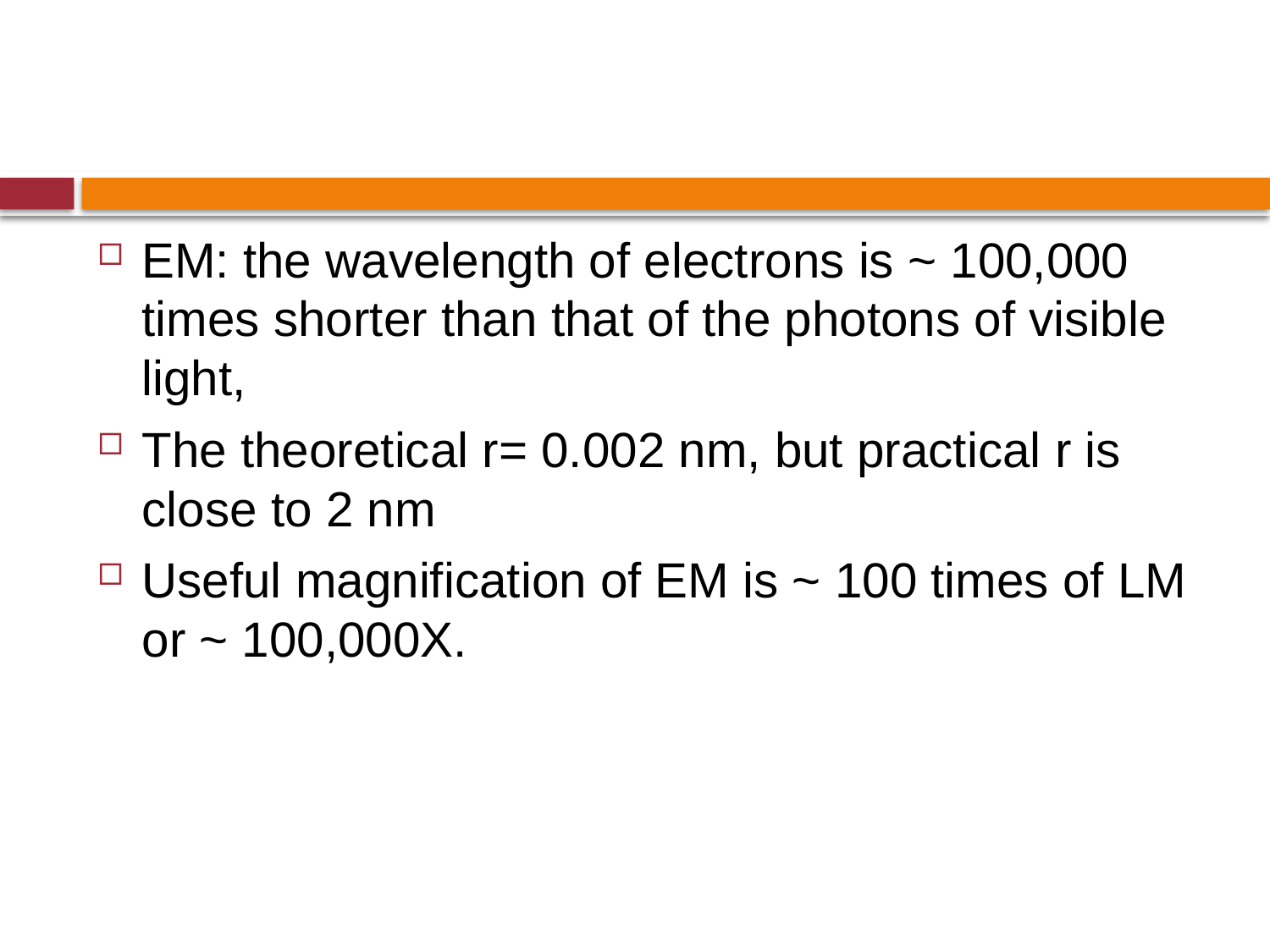

#
EM: the wavelength of electrons is ~ 100,000 times shorter than that of the photons of visible light,
The theoretical r= 0.002 nm, but practical r is close to 2 nm
Useful magnification of EM is ~ 100 times of LM or ~ 100,000X.